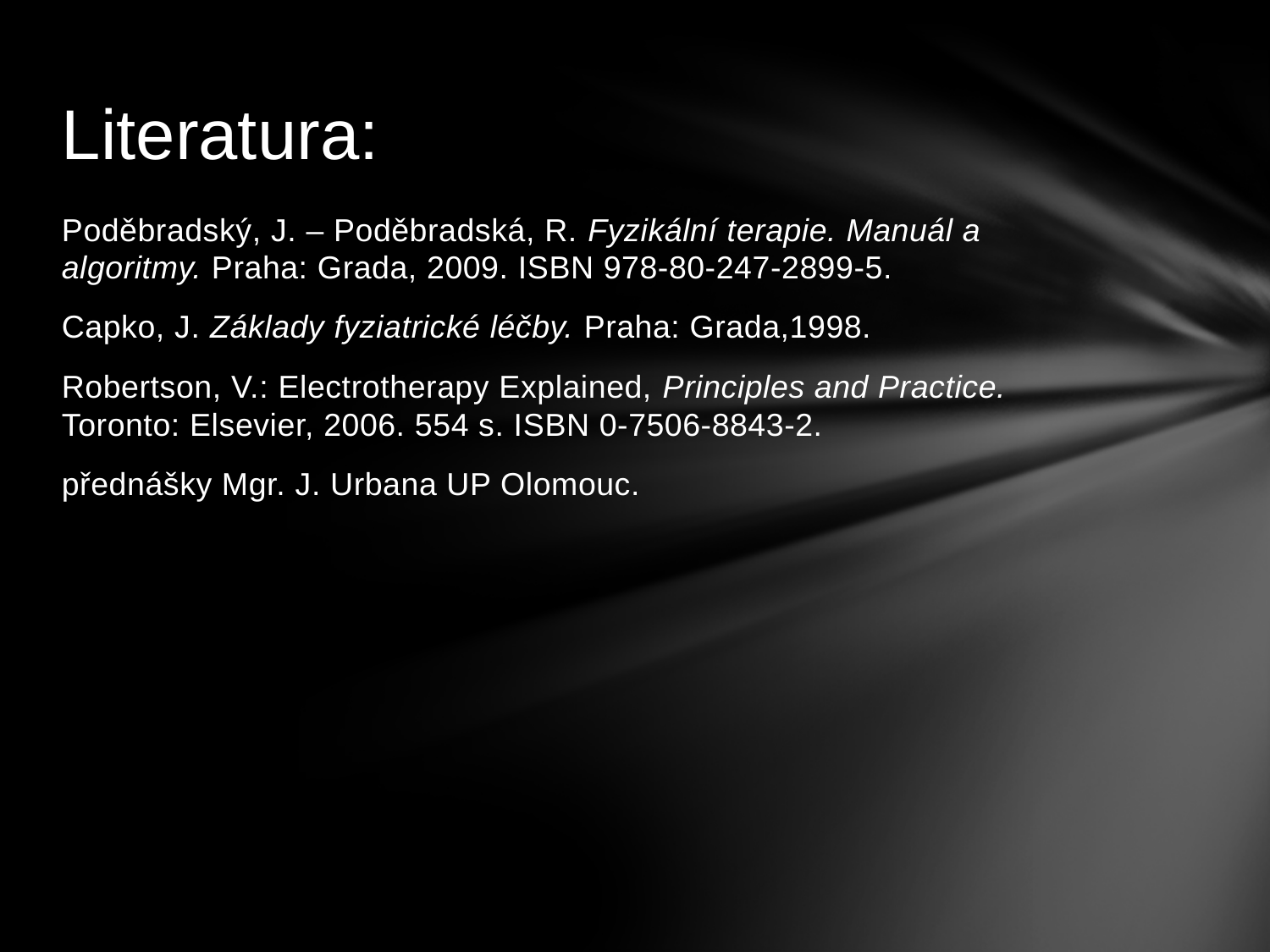

# Literatura:
Poděbradský, J. – Poděbradská, R. Fyzikální terapie. Manuál a algoritmy. Praha: Grada, 2009. ISBN 978-80-247-2899-5.
Capko, J. Základy fyziatrické léčby. Praha: Grada,1998.
Robertson, V.: Electrotherapy Explained, Principles and Practice. Toronto: Elsevier, 2006. 554 s. ISBN 0-7506-8843-2.
přednášky Mgr. J. Urbana UP Olomouc.